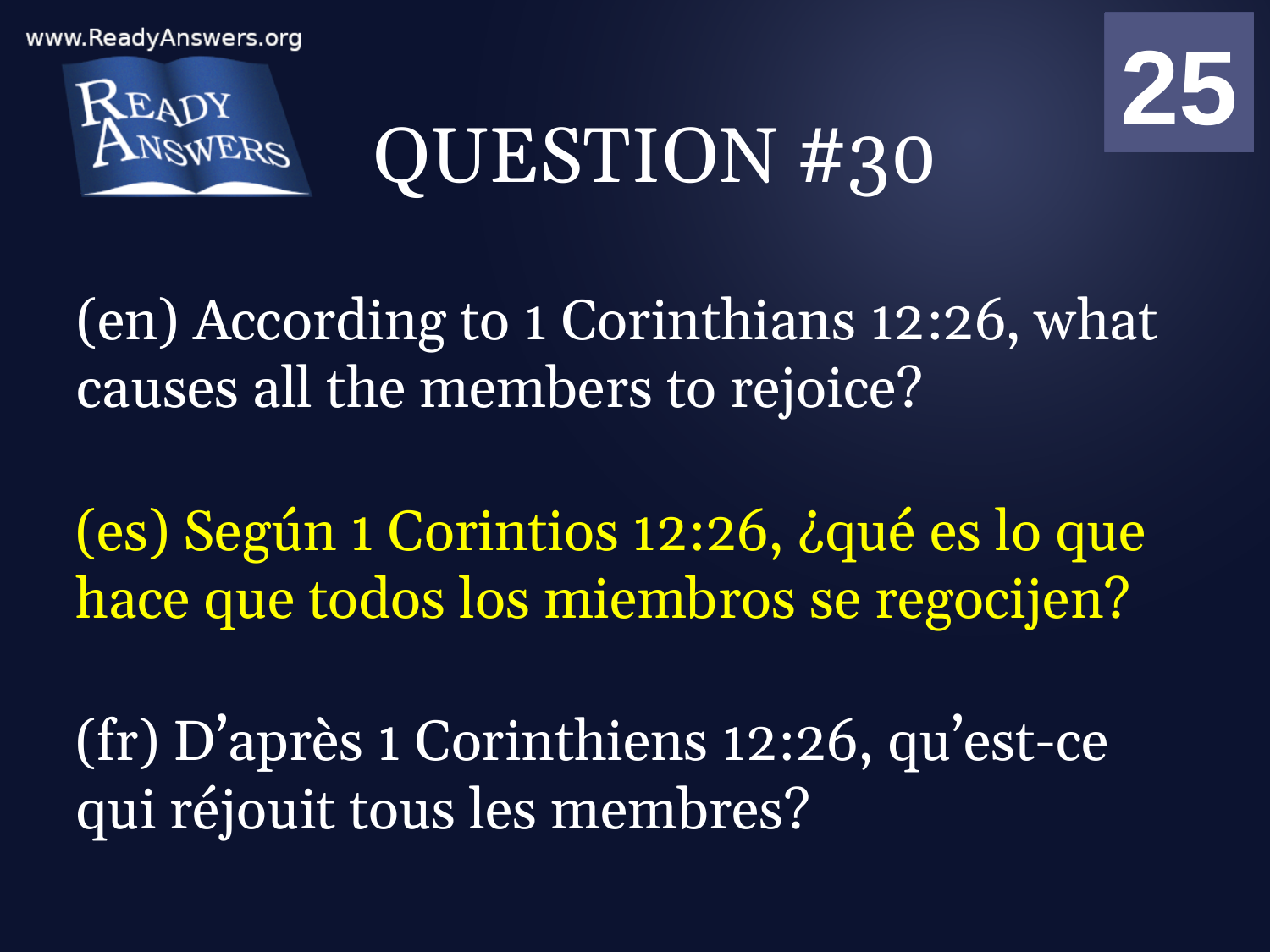

01
02
03
04
05
06
07
08
09
10
11
12
13
14
15
16
17
18
19
20
21
22
23
24
25
00
# QUESTION #30
(en) According to 1 Corinthians 12:26, what causes all the members to rejoice?
(es) Según 1 Corintios 12:26, ¿qué es lo que hace que todos los miembros se regocijen?
(fr) D’après 1 Corinthiens 12:26, qu’est-ce qui réjouit tous les membres?